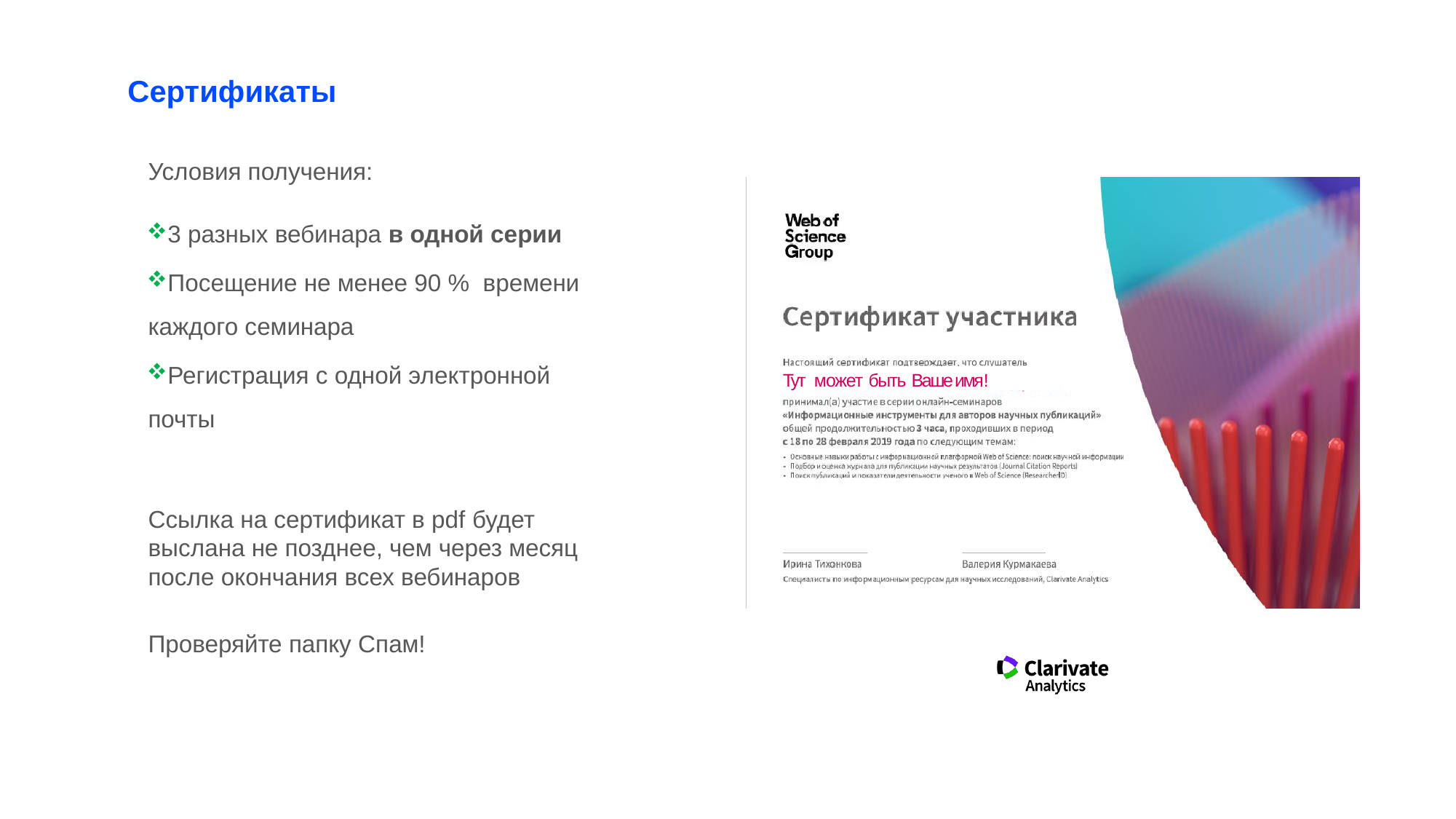

# Сертификаты
Условия получения:
3 разных вебинара в одной серии
Посещение не менее 90 %  времени каждого семинара
Регистрация с одной электронной почты

Ссылка на сертификат в pdf будет выслана не позднее, чем через месяц после окончания всех вебинаров

Проверяйте папку Спам!

Тут  может быть Ваше имя!